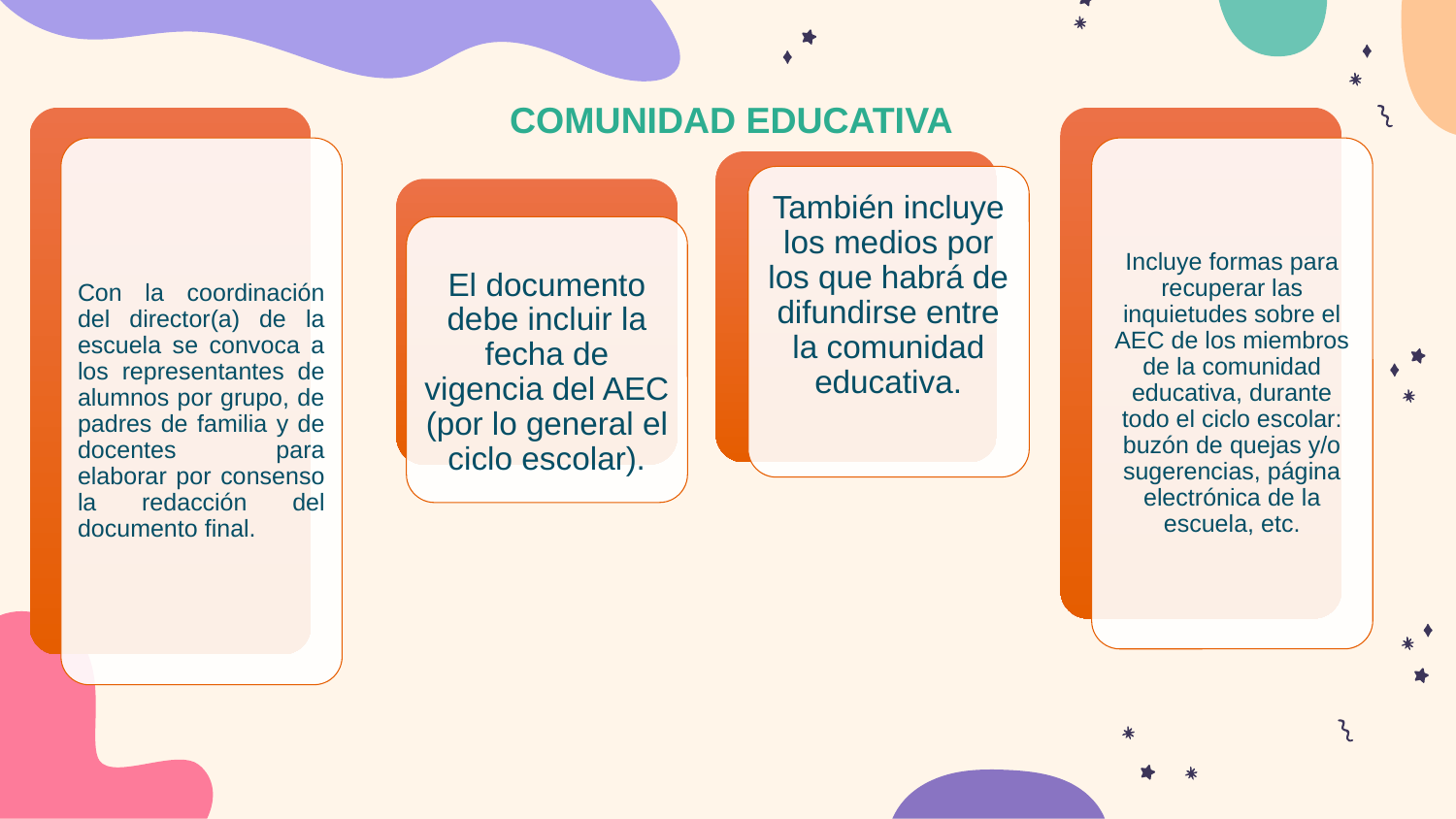

# COMUNIDAD EDUCATIVA

Con la coordinación del director(a) de la escuela se convoca a los representantes de alumnos por grupo, de padres de familia y de docentes para elaborar por consenso la redacción del documento final.

Incluye formas para recuperar las inquietudes sobre el AEC de los miembros de la comunidad educativa, durante todo el ciclo escolar: buzón de quejas y/o sugerencias, página electrónica de la escuela, etc.

También incluye los medios por los que habrá de difundirse entre la comunidad educativa.

El documento debe incluir la fecha de vigencia del AEC (por lo general el ciclo escolar).